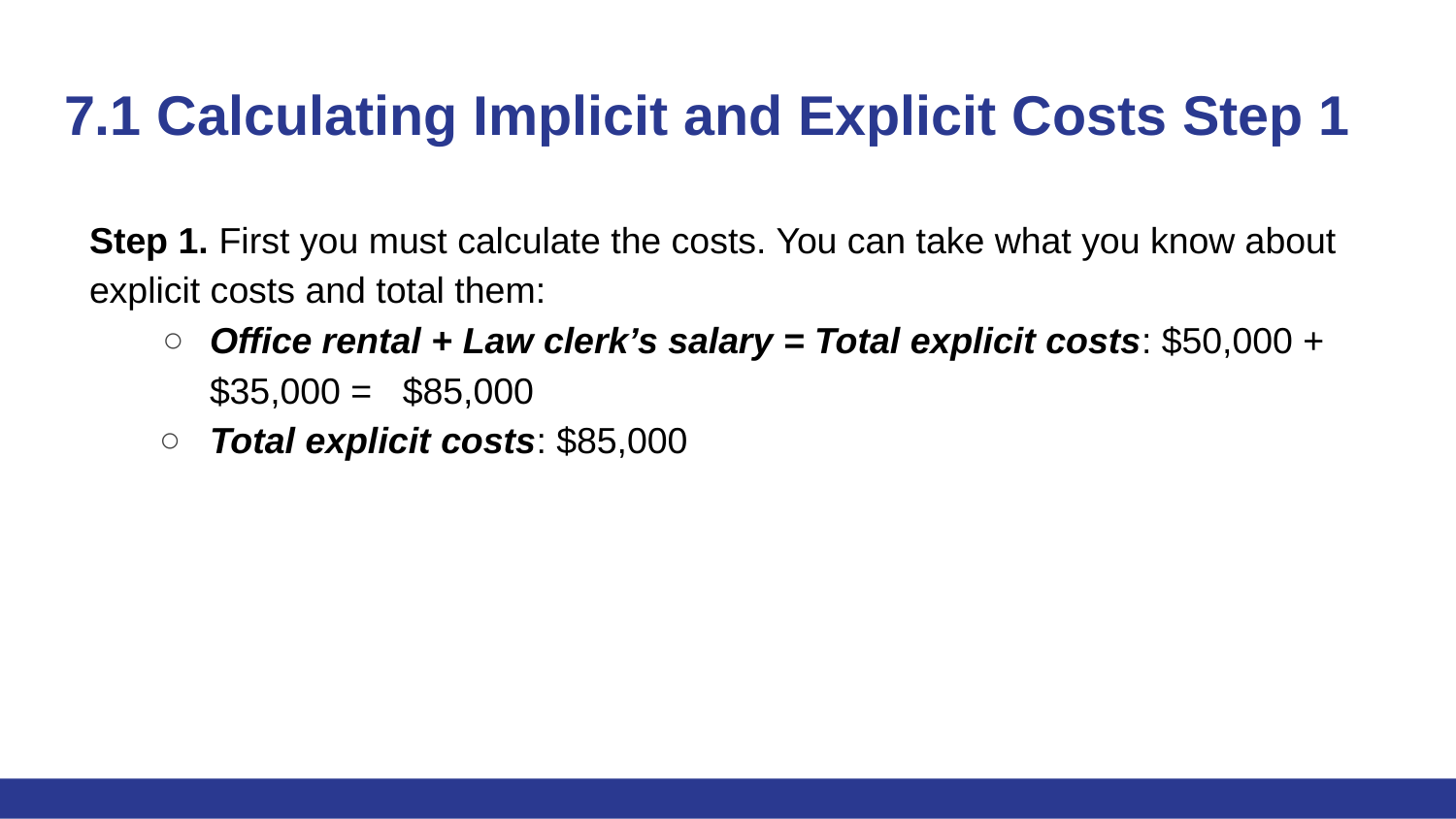

# 7.1 Calculating Implicit and Explicit Costs Step 1
Step 1. First you must calculate the costs. You can take what you know about explicit costs and total them:
Office rental + Law clerk’s salary = Total explicit costs: $50,000 + $35,000 =   $85,000
Total explicit costs: $85,000